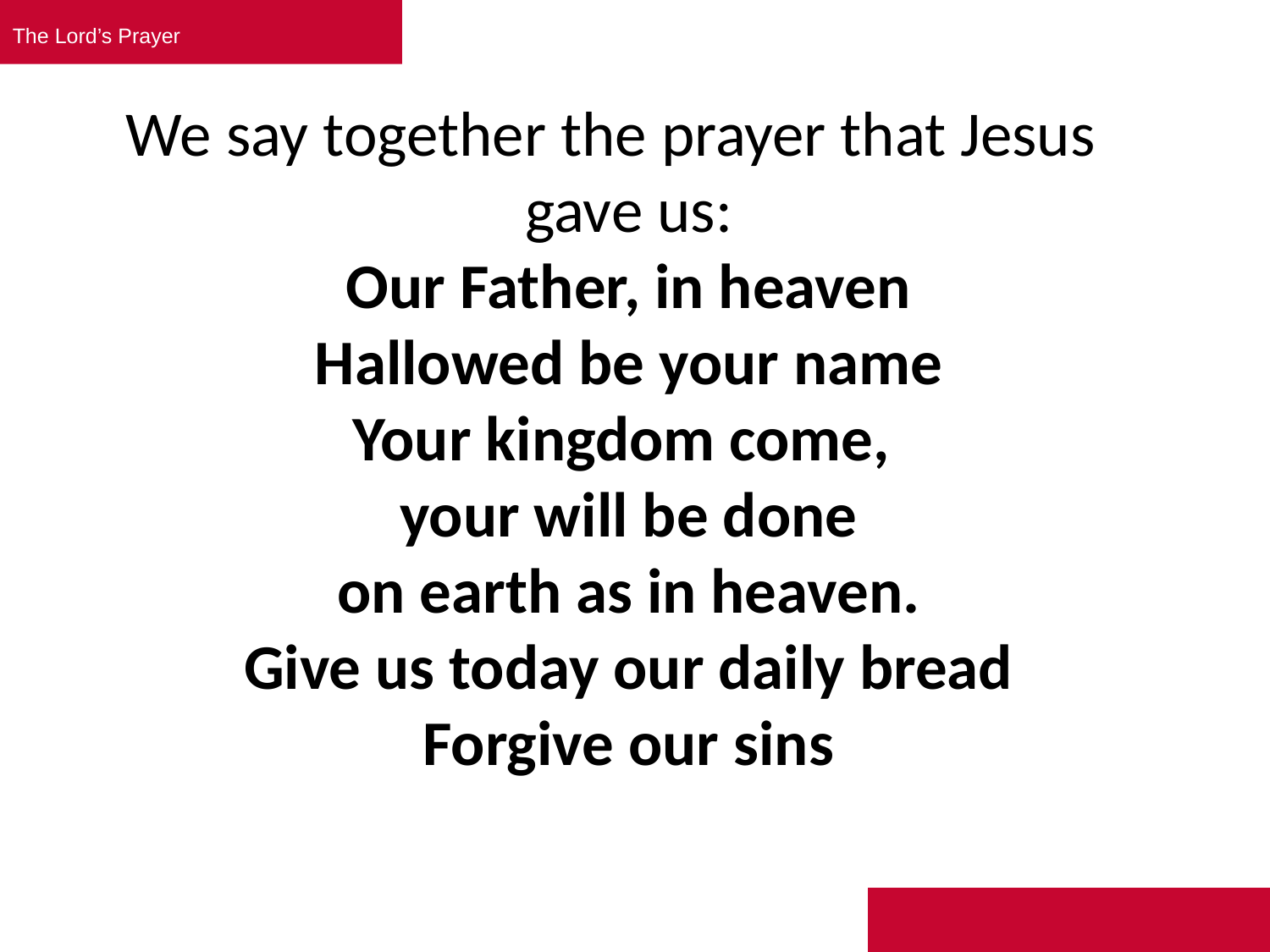

The Lord’s Prayer
# We say together the prayer that Jesus gave us: Our Father, in heaven Hallowed be your name Your kingdom come, your will be done on earth as in heaven. Give us today our daily bread Forgive our sins